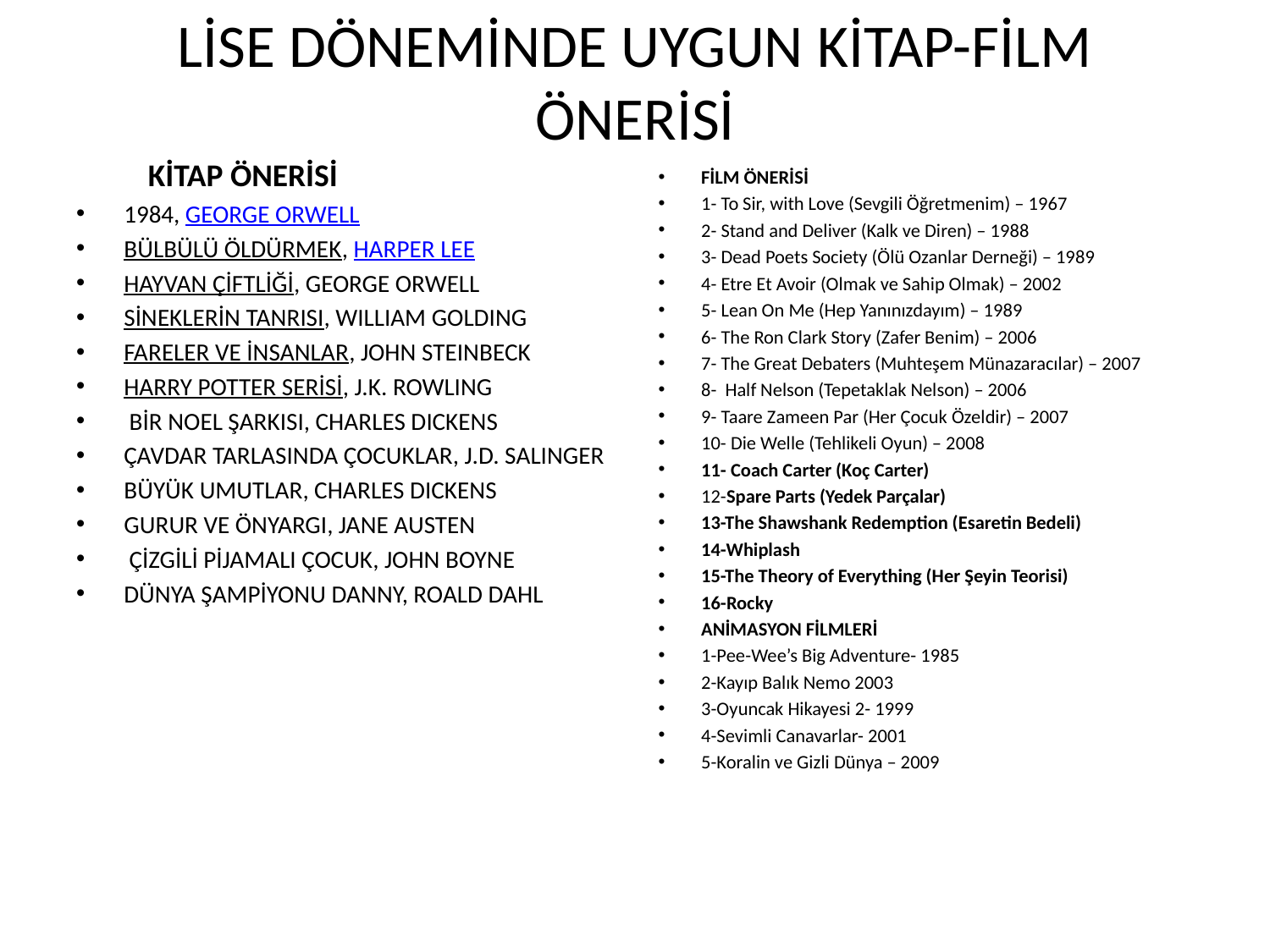

# LİSE DÖNEMİNDE UYGUN KİTAP-FİLM ÖNERİSİ
          KİTAP ÖNERİSİ
1984, GEORGE ORWELL
BÜLBÜLÜ ÖLDÜRMEK, HARPER LEE
HAYVAN ÇİFTLİĞİ, GEORGE ORWELL
SİNEKLERİN TANRISI, WILLIAM GOLDING
FARELER VE İNSANLAR, JOHN STEINBECK
HARRY POTTER SERİSİ, J.K. ROWLING
 BİR NOEL ŞARKISI, CHARLES DICKENS
ÇAVDAR TARLASINDA ÇOCUKLAR, J.D. SALINGER
BÜYÜK UMUTLAR, CHARLES DICKENS
GURUR VE ÖNYARGI, JANE AUSTEN
 ÇİZGİLİ PİJAMALI ÇOCUK, JOHN BOYNE
DÜNYA ŞAMPİYONU DANNY, ROALD DAHL
FİLM ÖNERİSİ
1- To Sir, with Love (Sevgili Öğretmenim) – 1967
2- Stand and Deliver (Kalk ve Diren) – 1988
3- Dead Poets Society (Ölü Ozanlar Derneği) – 1989
4- Etre Et Avoir (Olmak ve Sahip Olmak) – 2002
5- Lean On Me (Hep Yanınızdayım) – 1989
6- The Ron Clark Story (Zafer Benim) – 2006
7- The Great Debaters (Muhteşem Münazaracılar) – 2007
8-  Half Nelson (Tepetaklak Nelson) – 2006
9- Taare Zameen Par (Her Çocuk Özeldir) – 2007
10- Die Welle (Tehlikeli Oyun) – 2008
11- Coach Carter (Koç Carter)
12-Spare Parts (Yedek Parçalar)
13-The Shawshank Redemption (Esaretin Bedeli)
14-Whiplash
15-The Theory of Everything (Her Şeyin Teorisi)
16-Rocky
ANİMASYON FİLMLERİ
1-Pee-Wee’s Big Adventure- 1985
2-Kayıp Balık Nemo 2003
3-Oyuncak Hikayesi 2- 1999
4-Sevimli Canavarlar- 2001
5-Koralin ve Gizli Dünya – 2009